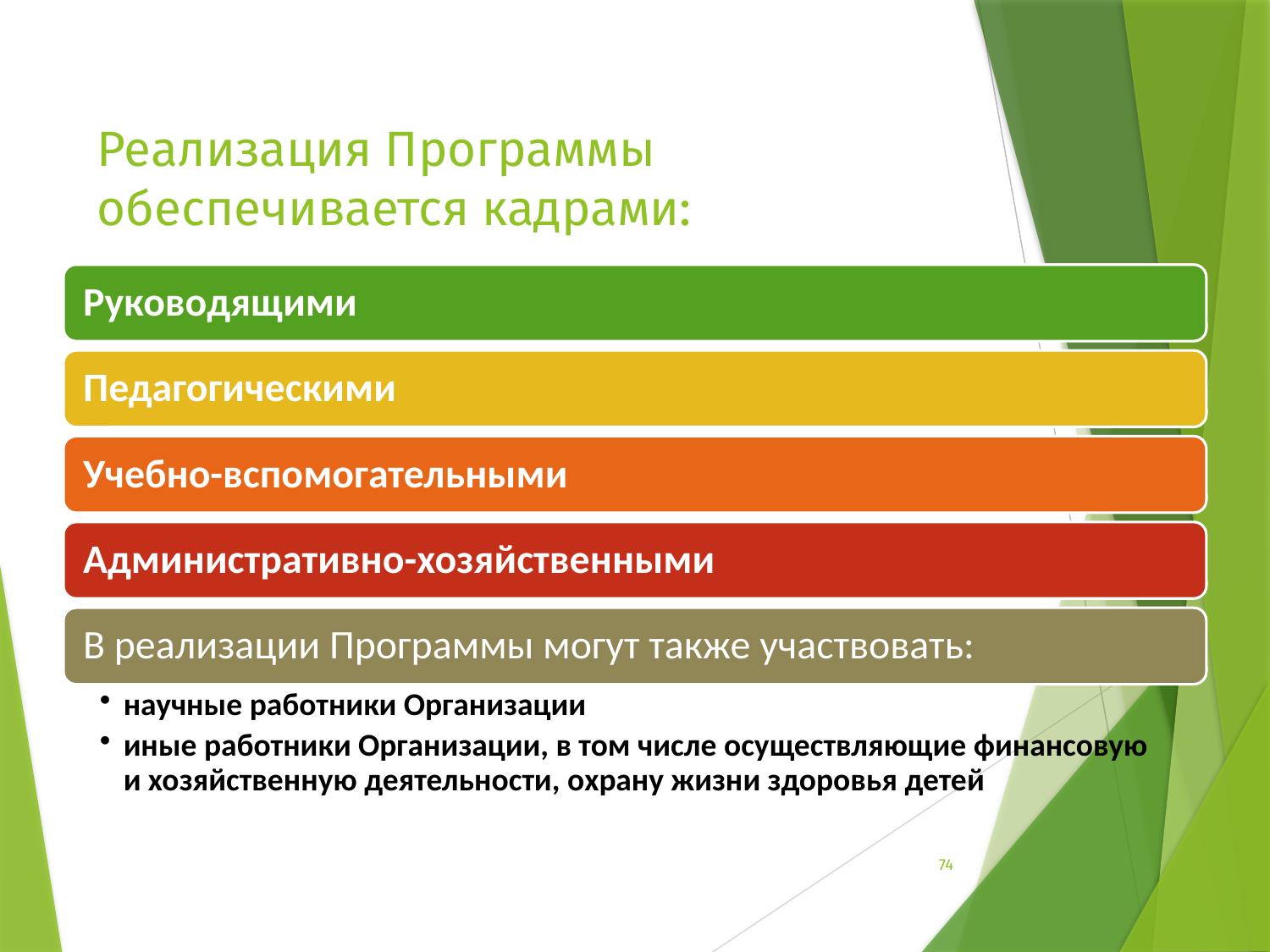

Требования к кадровым условиям реализации Программы
# Реализация Программы обеспечивается кадрами:
Руководящими
Педагогическими
Учебно-вспомогательными
Административно-хозяйственными
В реализации Программы могут также участвовать:
научные работники Организации
иные работники Организации, в том числе осуществляющие финансовую
и хозяйственную деятельности, охрану жизни здоровья детей
74